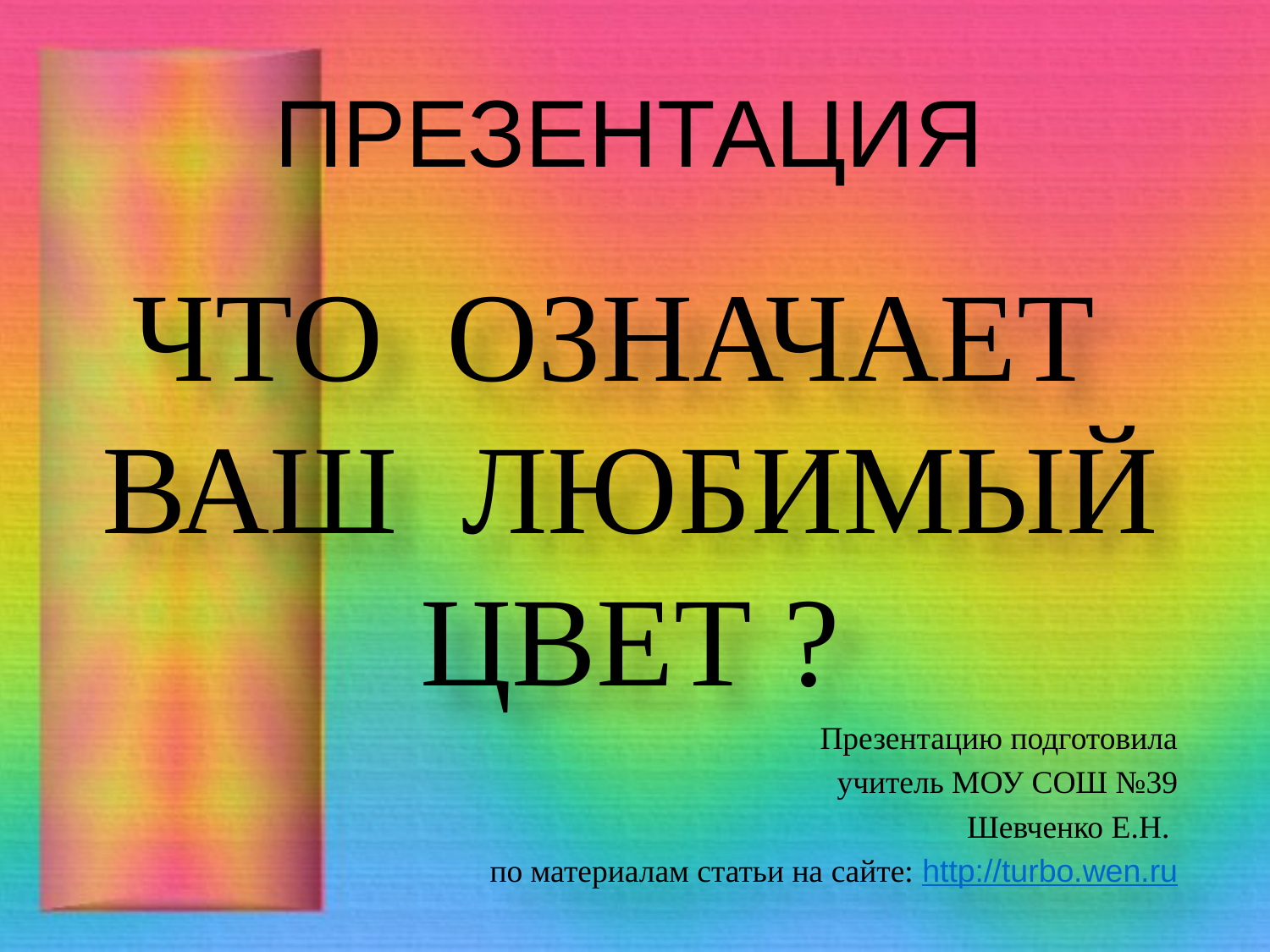

# ПРЕЗЕНТАЦИЯ
ЧТО  ОЗНАЧАЕТ  ВАШ  ЛЮБИМЫЙ ЦВЕТ ?
Презентацию подготовила
учитель МОУ СОШ №39
Шевченко Е.Н.
по материалам статьи на сайте: http://turbo.wen.ru